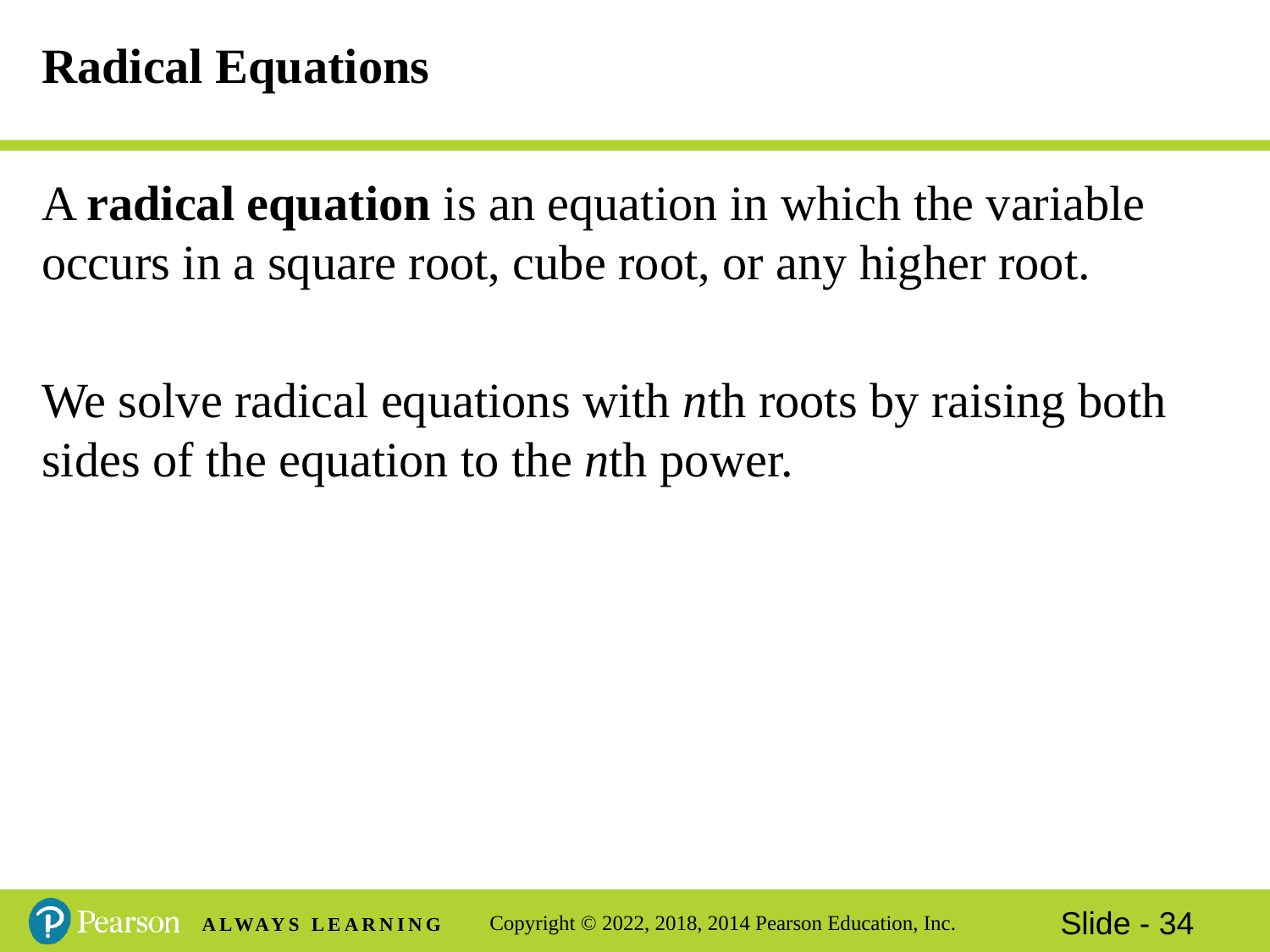

# Radical Equations
A radical equation is an equation in which the variable occurs in a square root, cube root, or any higher root.

We solve radical equations with nth roots by raising both sides of the equation to the nth power.